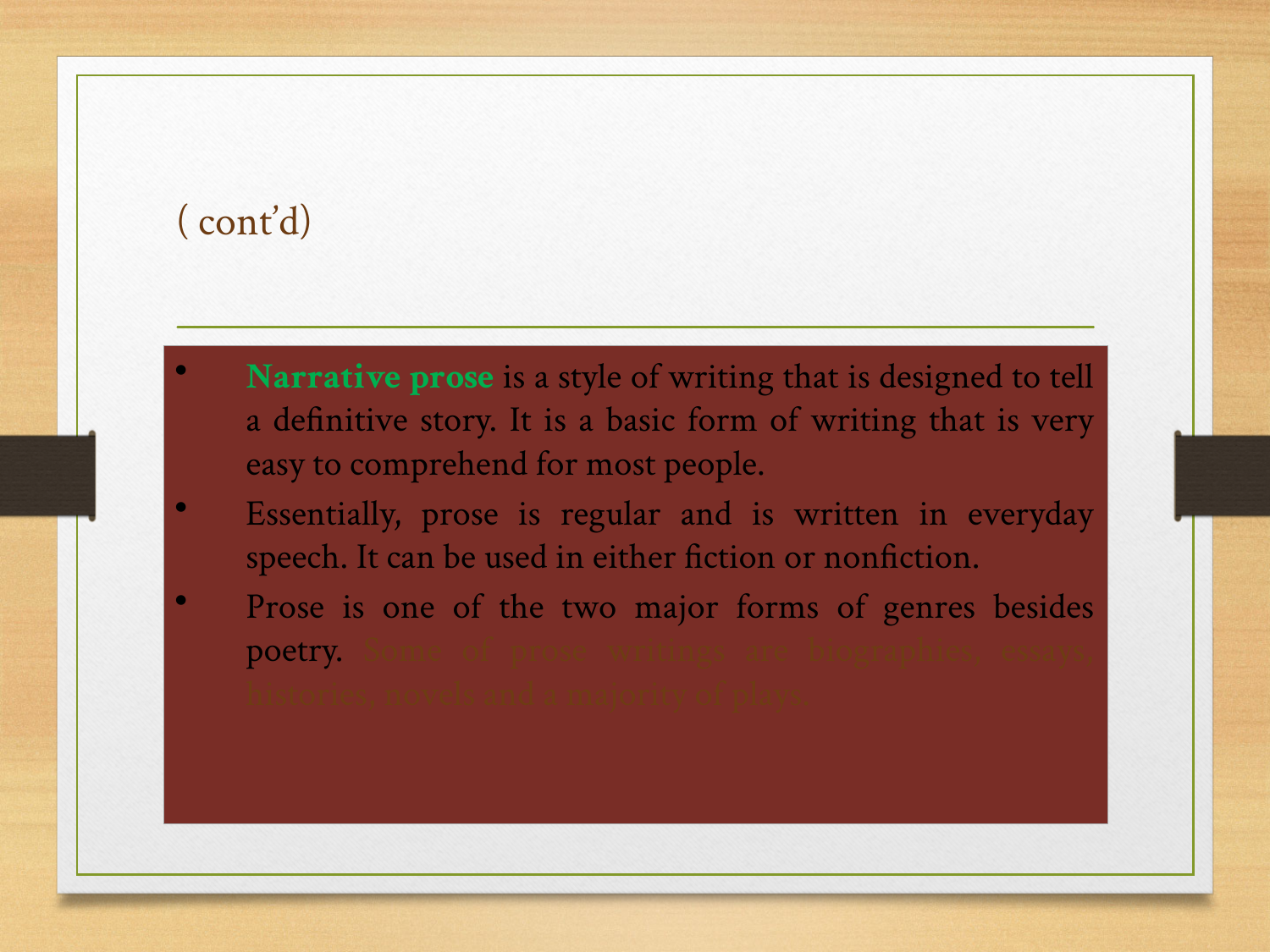

# ( cont’d)
Narrative prose is a style of writing that is designed to tell a definitive story. It is a basic form of writing that is very easy to comprehend for most people.
Essentially, prose is regular and is written in everyday speech. It can be used in either fiction or nonfiction.
Prose is one of the two major forms of genres besides poetry. Some of prose writings are biographies, essays, histories, novels and a majority of plays.